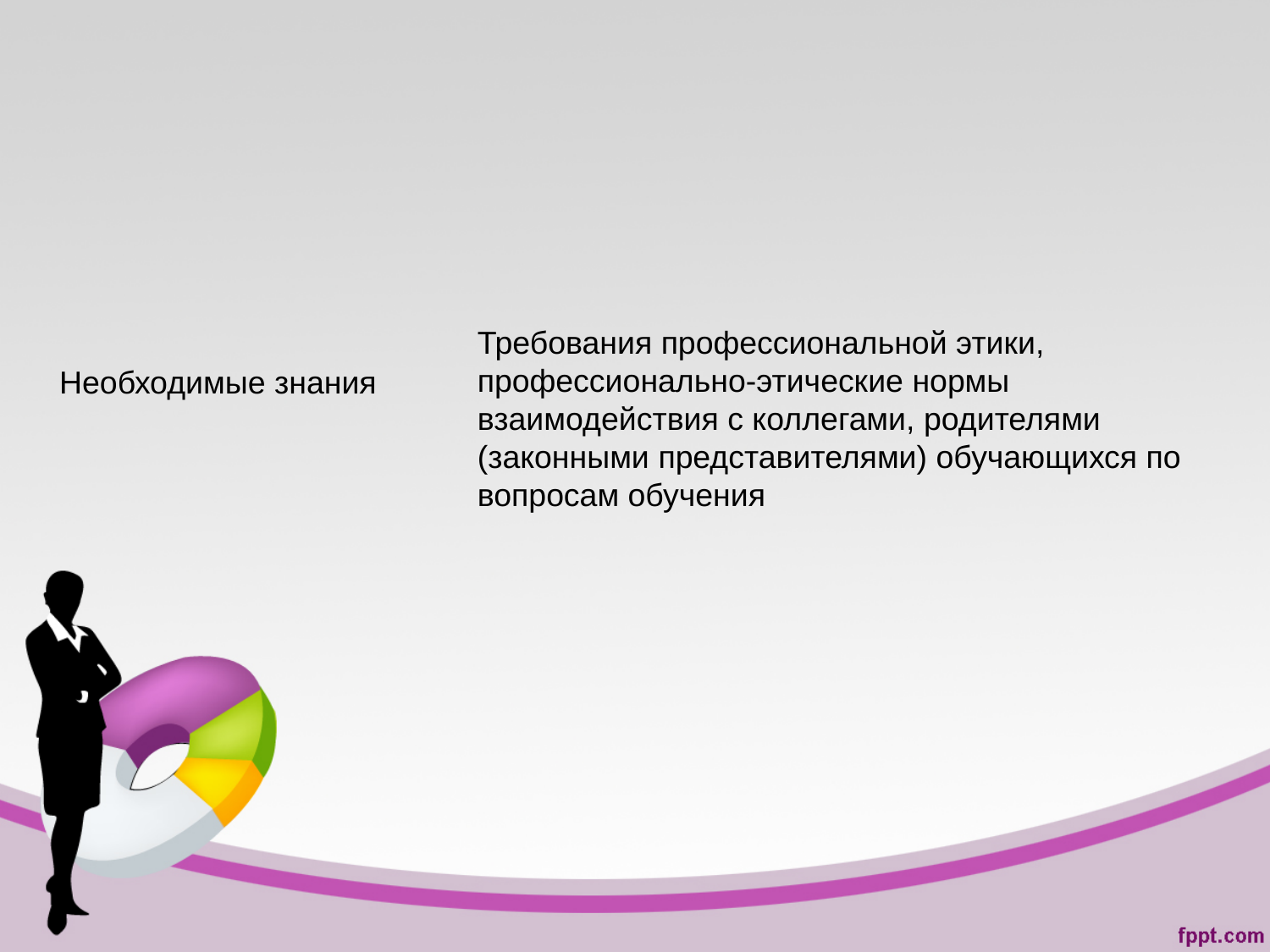

Требования профессиональной этики, профессионально-этические нормы взаимодействия с коллегами, родителями (законными представителями) обучающихся по вопросам обучения
Необходимые знания